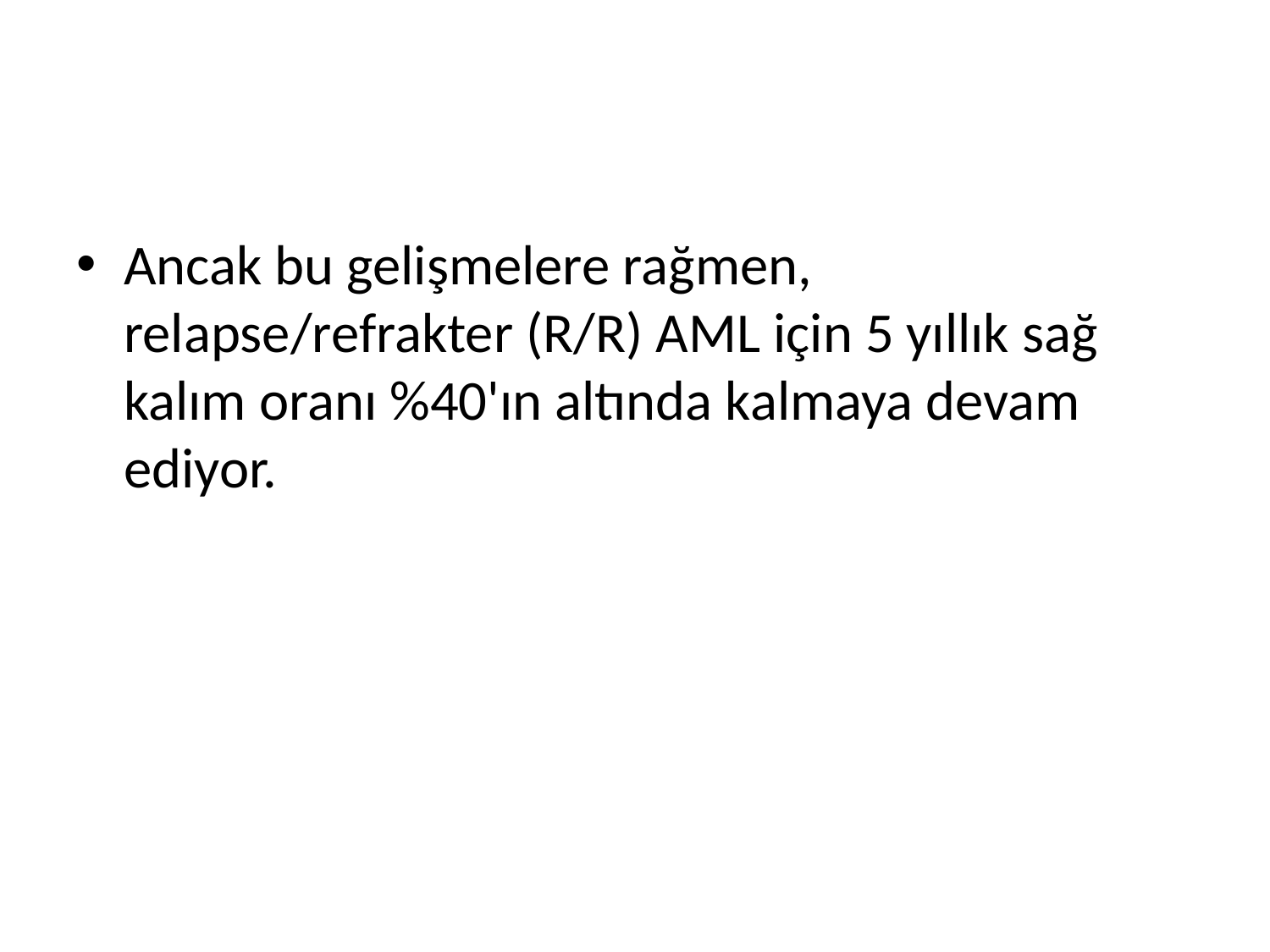

#
Ancak bu gelişmelere rağmen, relapse/refrakter (R/R) AML için 5 yıllık sağ kalım oranı %40'ın altında kalmaya devam ediyor.